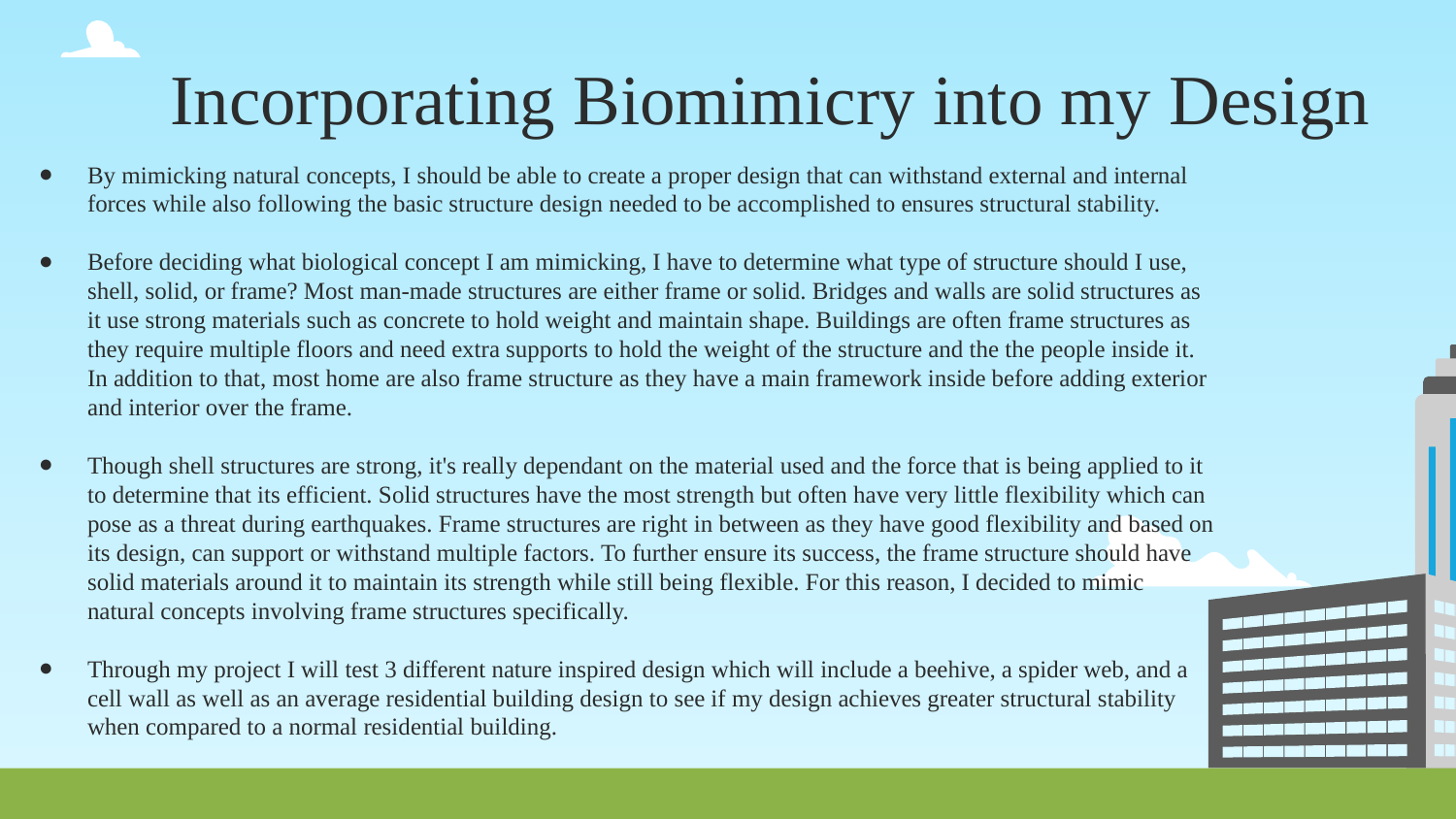

# Incorporating Biomimicry into my Design

By mimicking natural concepts, I should be able to create a proper design that can withstand external and internal forces while also following the basic structure design needed to be accomplished to ensures structural stability.

Before deciding what biological concept I am mimicking, I have to determine what type of structure should I use, shell, solid, or frame? Most man-made structures are either frame or solid. Bridges and walls are solid structures as it use strong materials such as concrete to hold weight and maintain shape. Buildings are often frame structures as they require multiple floors and need extra supports to hold the weight of the structure and the the people inside it. In addition to that, most home are also frame structure as they have a main framework inside before adding exterior and interior over the frame.

Though shell structures are strong, it's really dependant on the material used and the force that is being applied to it to determine that its efficient. Solid structures have the most strength but often have very little flexibility which can pose as a threat during earthquakes. Frame structures are right in between as they have good flexibility and based on its design, can support or withstand multiple factors. To further ensure its success, the frame structure should have solid materials around it to maintain its strength while still being flexible. For this reason, I decided to mimic natural concepts involving frame structures specifically.

Through my project I will test 3 different nature inspired design which will include a beehive, a spider web, and a cell wall as well as an average residential building design to see if my design achieves greater structural stability when compared to a normal residential building.